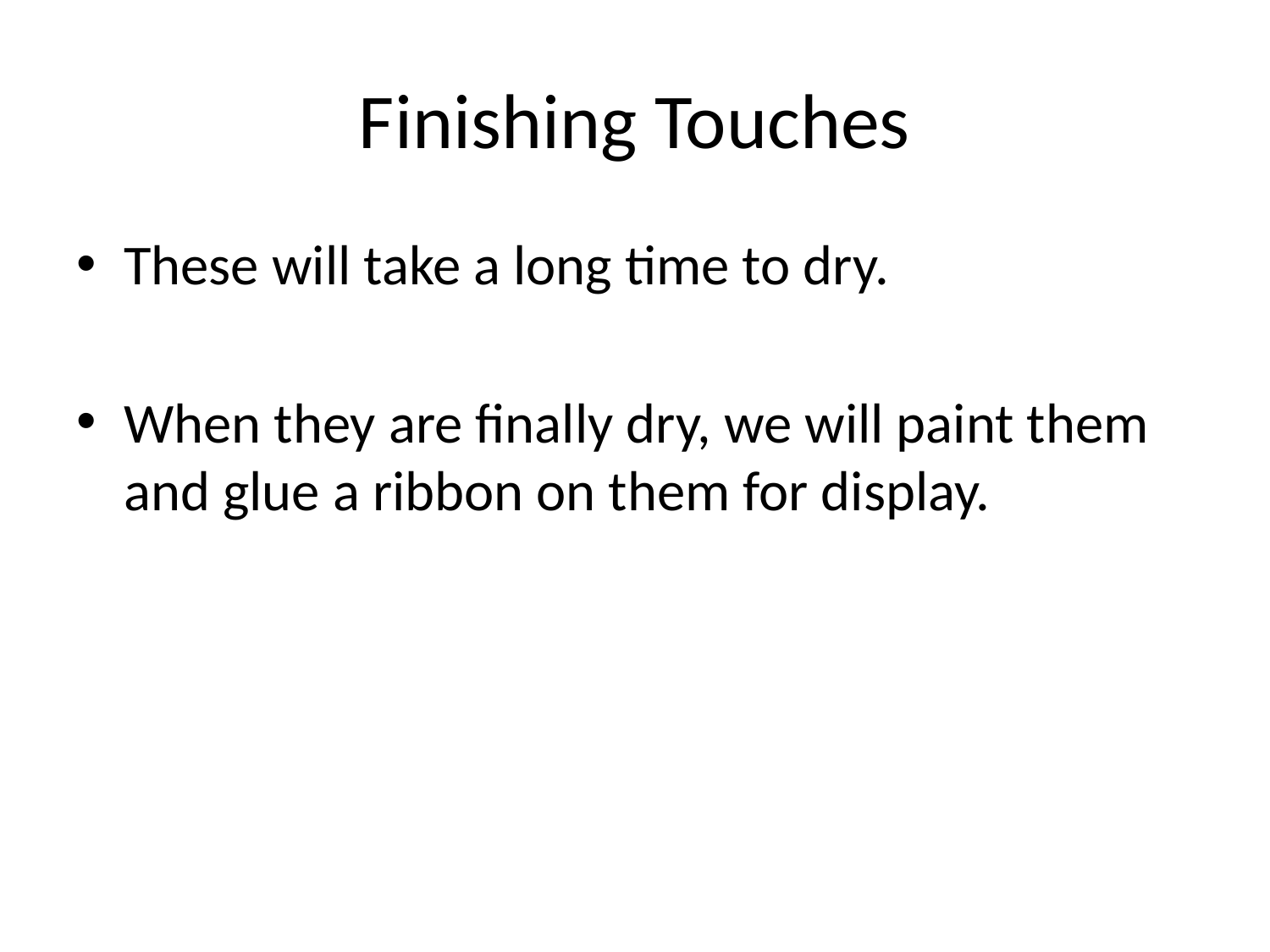

# Finishing Touches
These will take a long time to dry.

When they are finally dry, we will paint them and glue a ribbon on them for display.